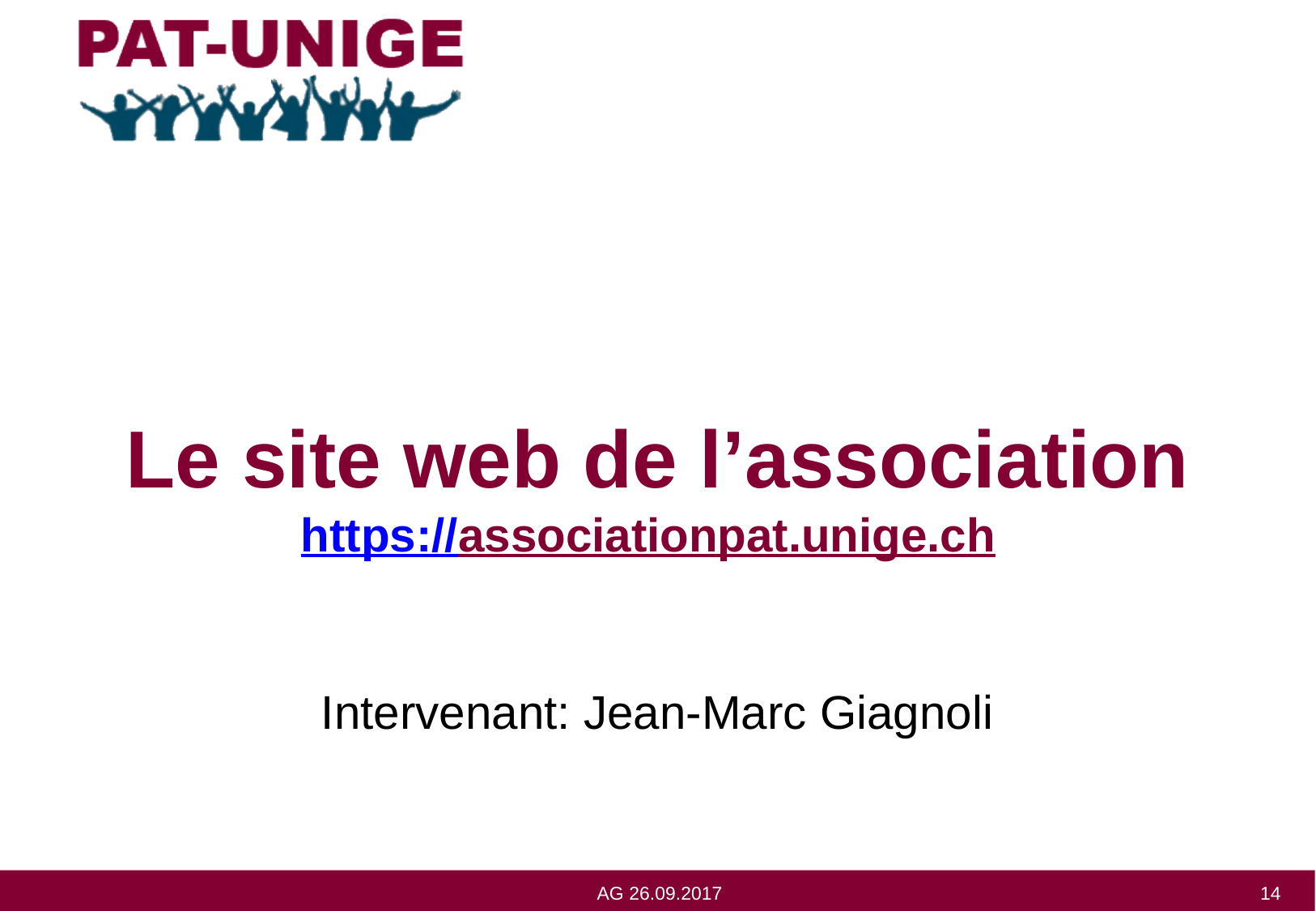

# Le site web de l’association https://associationpat.unige.ch